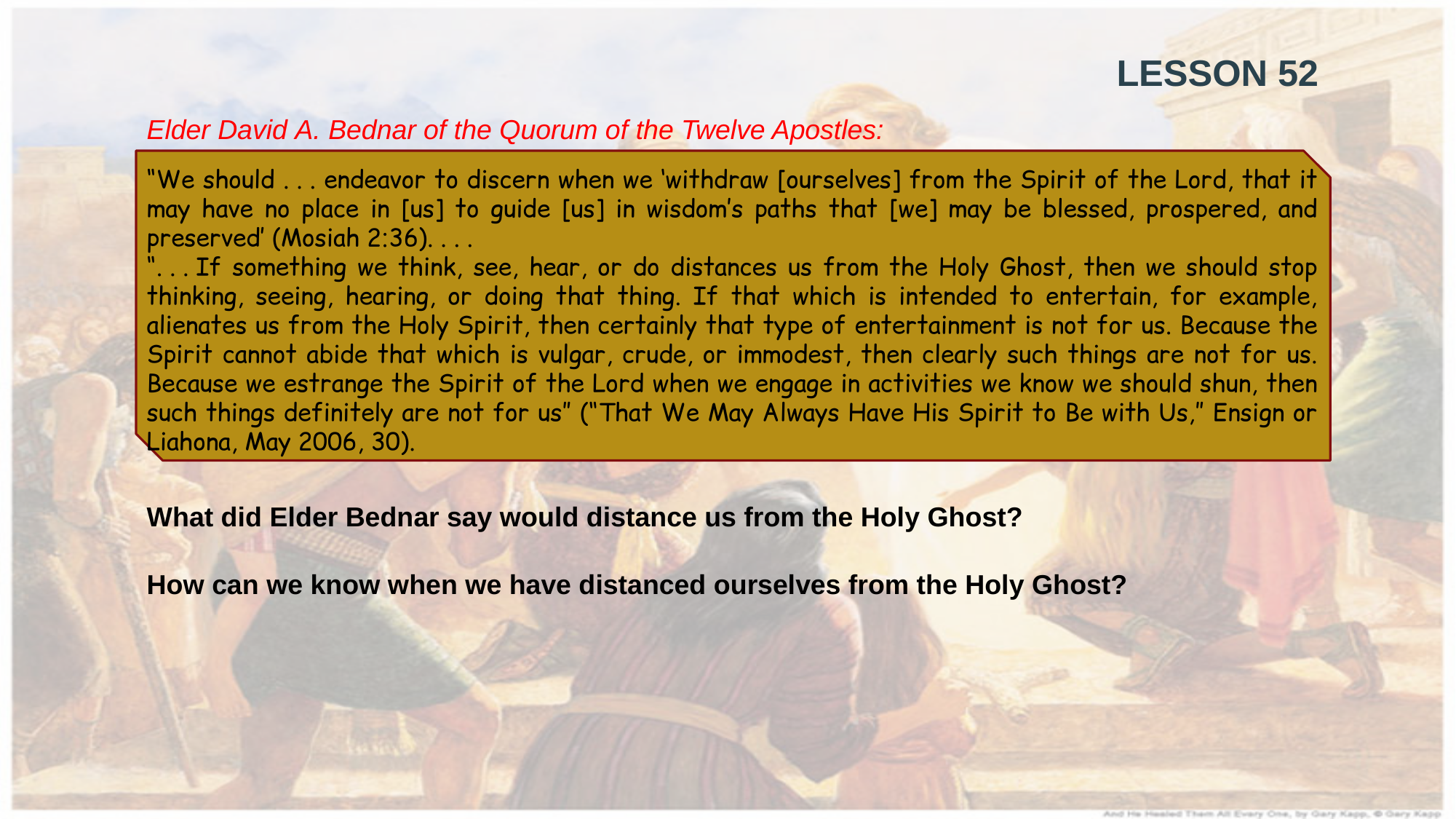

LESSON 52

Elder David A. Bednar of the Quorum of the Twelve Apostles:

“We should . . . endeavor to discern when we ‘withdraw [ourselves] from the Spirit of the Lord, that it may have no place in [us] to guide [us] in wisdom’s paths that [we] may be blessed, prospered, and preserved’ (Mosiah 2:36). . . .
“. . . If something we think, see, hear, or do distances us from the Holy Ghost, then we should stop thinking, seeing, hearing, or doing that thing. If that which is intended to entertain, for example, alienates us from the Holy Spirit, then certainly that type of entertainment is not for us. Because the Spirit cannot abide that which is vulgar, crude, or immodest, then clearly such things are not for us. Because we estrange the Spirit of the Lord when we engage in activities we know we should shun, then such things definitely are not for us” (“That We May Always Have His Spirit to Be with Us,” Ensign or Liahona, May 2006, 30).
What did Elder Bednar say would distance us from the Holy Ghost?
How can we know when we have distanced ourselves from the Holy Ghost?